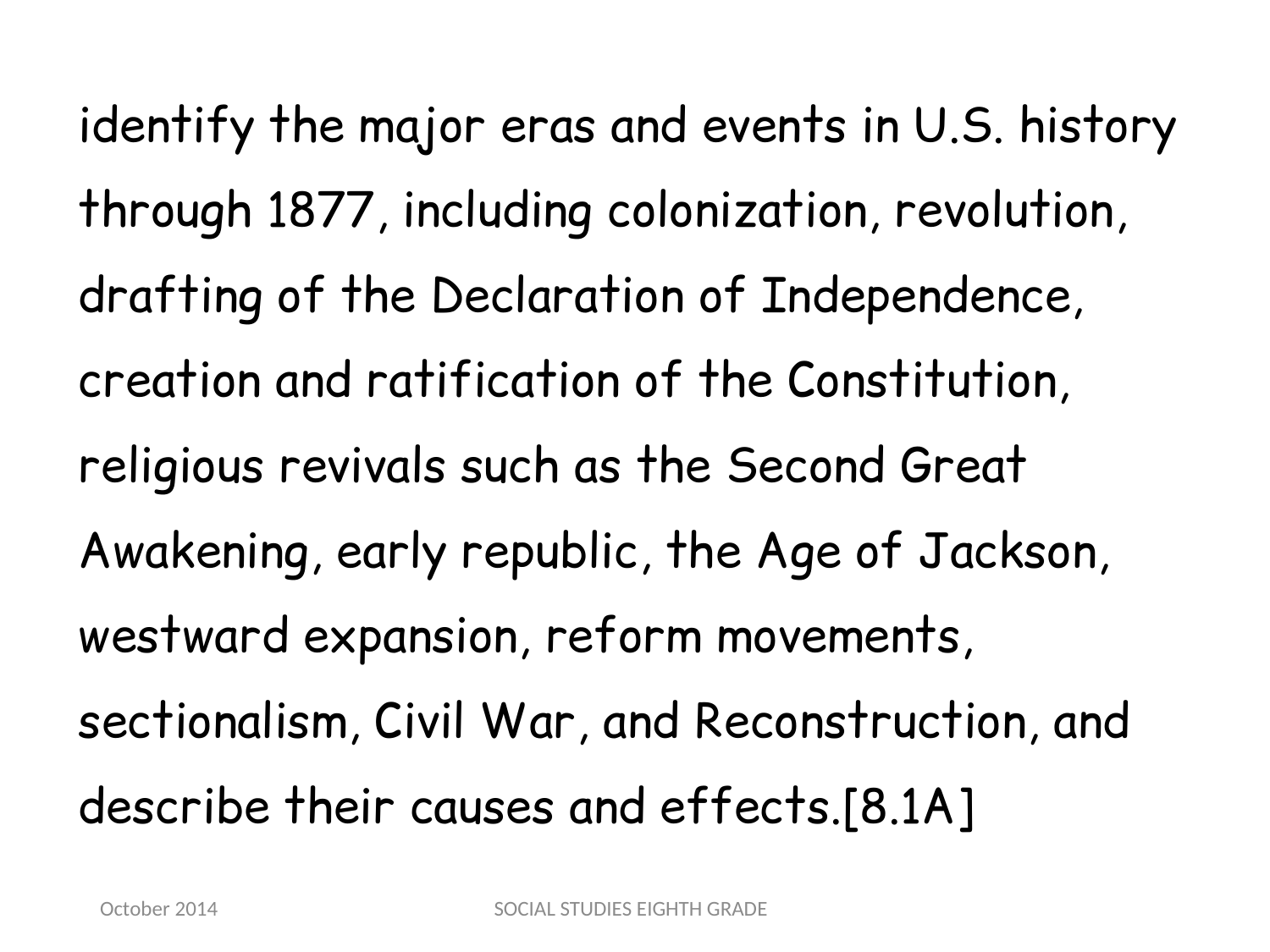

identify the major eras and events in U.S. history through 1877, including colonization, revolution, drafting of the Declaration of Independence, creation and ratification of the Constitution, religious revivals such as the Second Great Awakening, early republic, the Age of Jackson, westward expansion, reform movements, sectionalism, Civil War, and Reconstruction, and describe their causes and effects.[8.1A]
October 2014
SOCIAL STUDIES EIGHTH GRADE